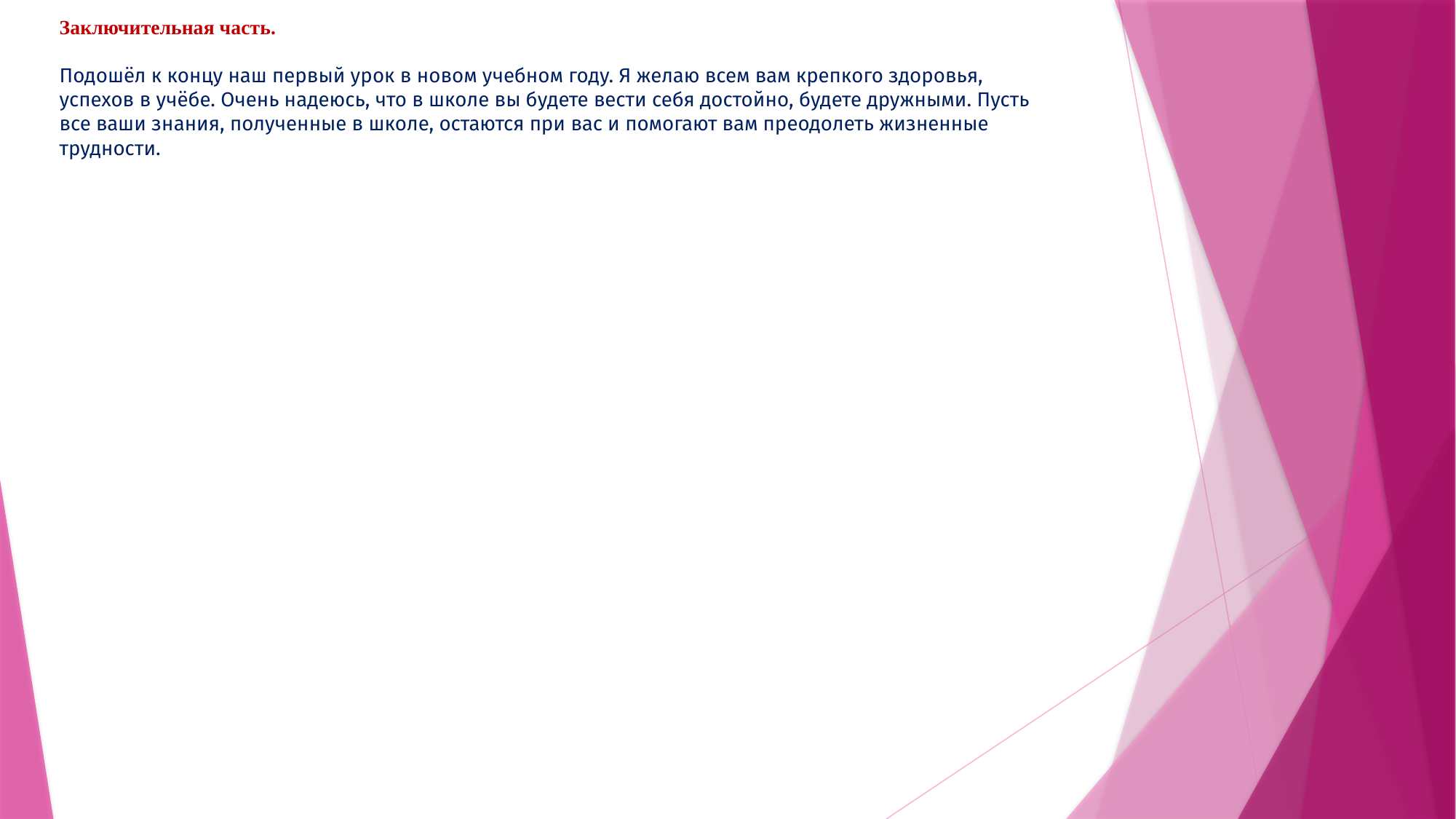

# Заключительная часть. Подошёл к концу наш первый урок в новом учебном году. Я желаю всем вам крепкого здоровья, успехов в учёбе. Очень надеюсь, что в школе вы будете вести себя достойно, будете дружными. Пусть все ваши знания, полученные в школе, остаются при вас и помогают вам преодолеть жизненные трудности.